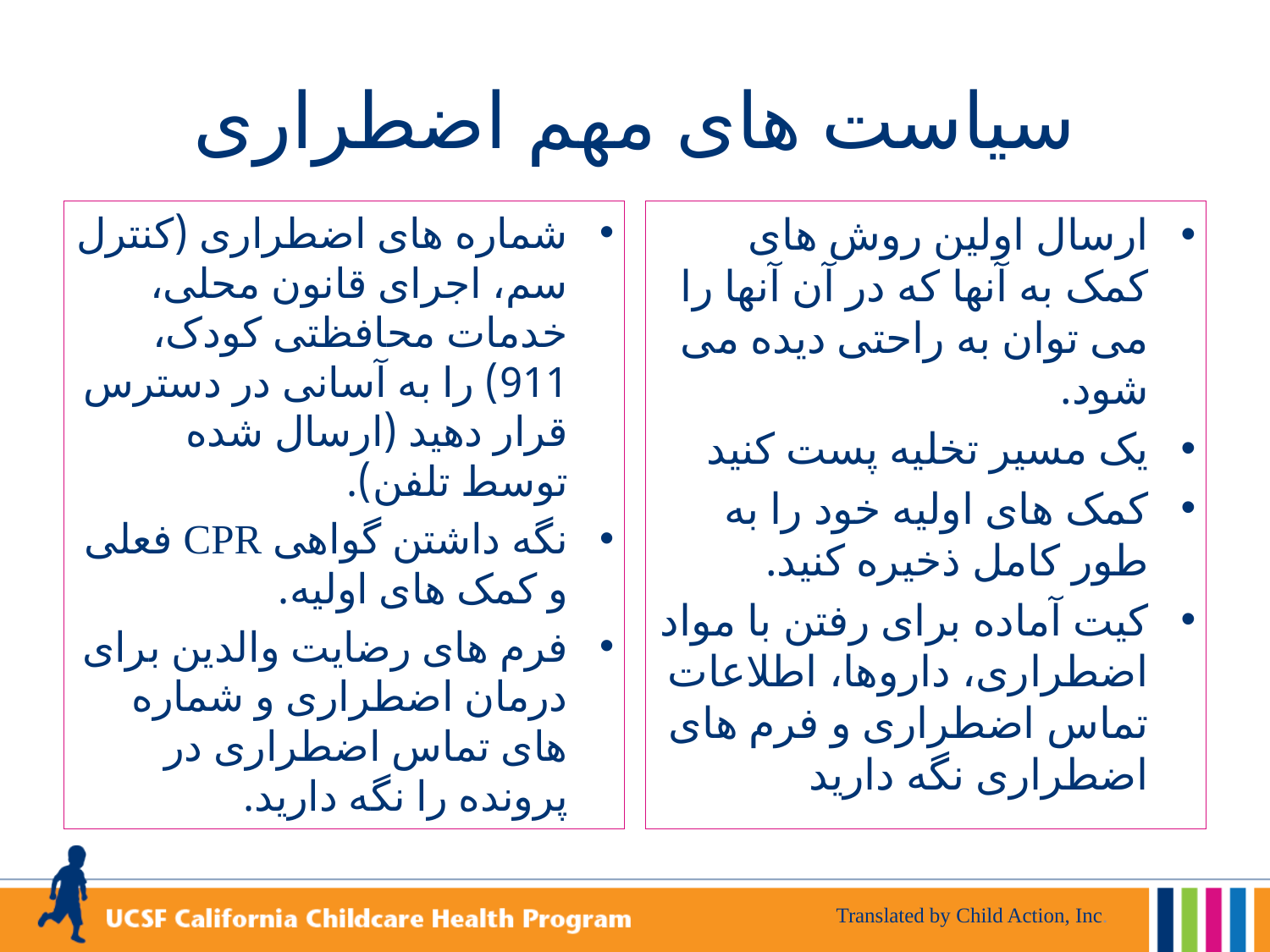

# سیاست های مهم اضطراری
شماره های اضطراری (کنترل سم، اجرای قانون محلی، خدمات محافظتی کودک، 911) را به آسانی در دسترس قرار دهید (ارسال شده توسط تلفن).
نگه داشتن گواهی CPR فعلی و کمک های اولیه.
فرم های رضایت والدین برای درمان اضطراری و شماره های تماس اضطراری در پرونده را نگه دارید.

ارسال اولین روش های کمک به آنها که در آن آنها را می توان به راحتی دیده می شود.
یک مسیر تخلیه پست کنید
کمک های اولیه خود را به طور کامل ذخیره کنید.
کیت آماده برای رفتن با مواد اضطراری، داروها، اطلاعات تماس اضطراری و فرم های اضطراری نگه دارید

Translated by Child Action, Inc.